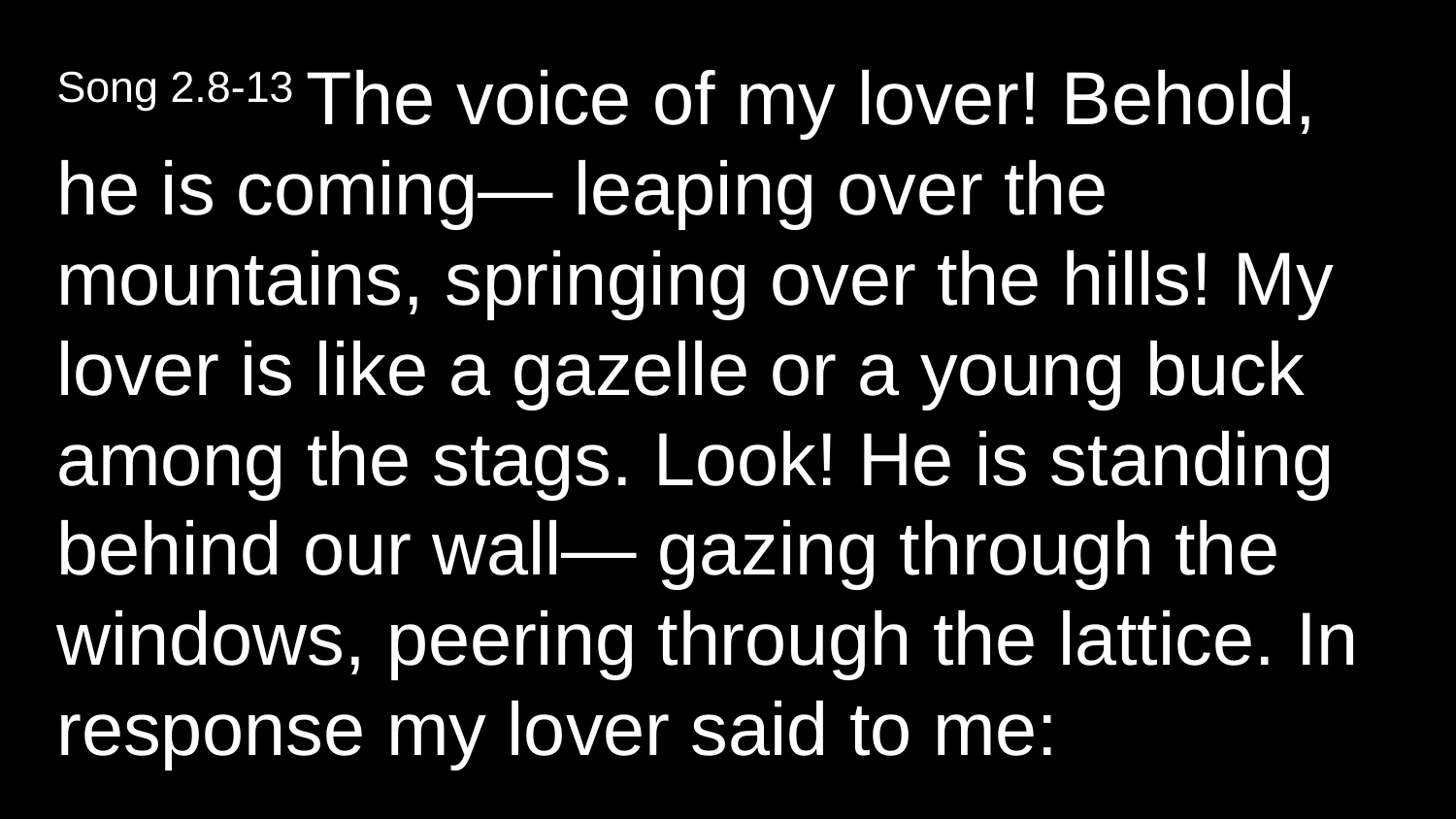

Song 2.8-13 The voice of my lover! Behold, he is coming— leaping over the mountains, springing over the hills! My lover is like a gazelle or a young buck among the stags. Look! He is standing behind our wall— gazing through the windows, peering through the lattice. In response my lover said to me:
1